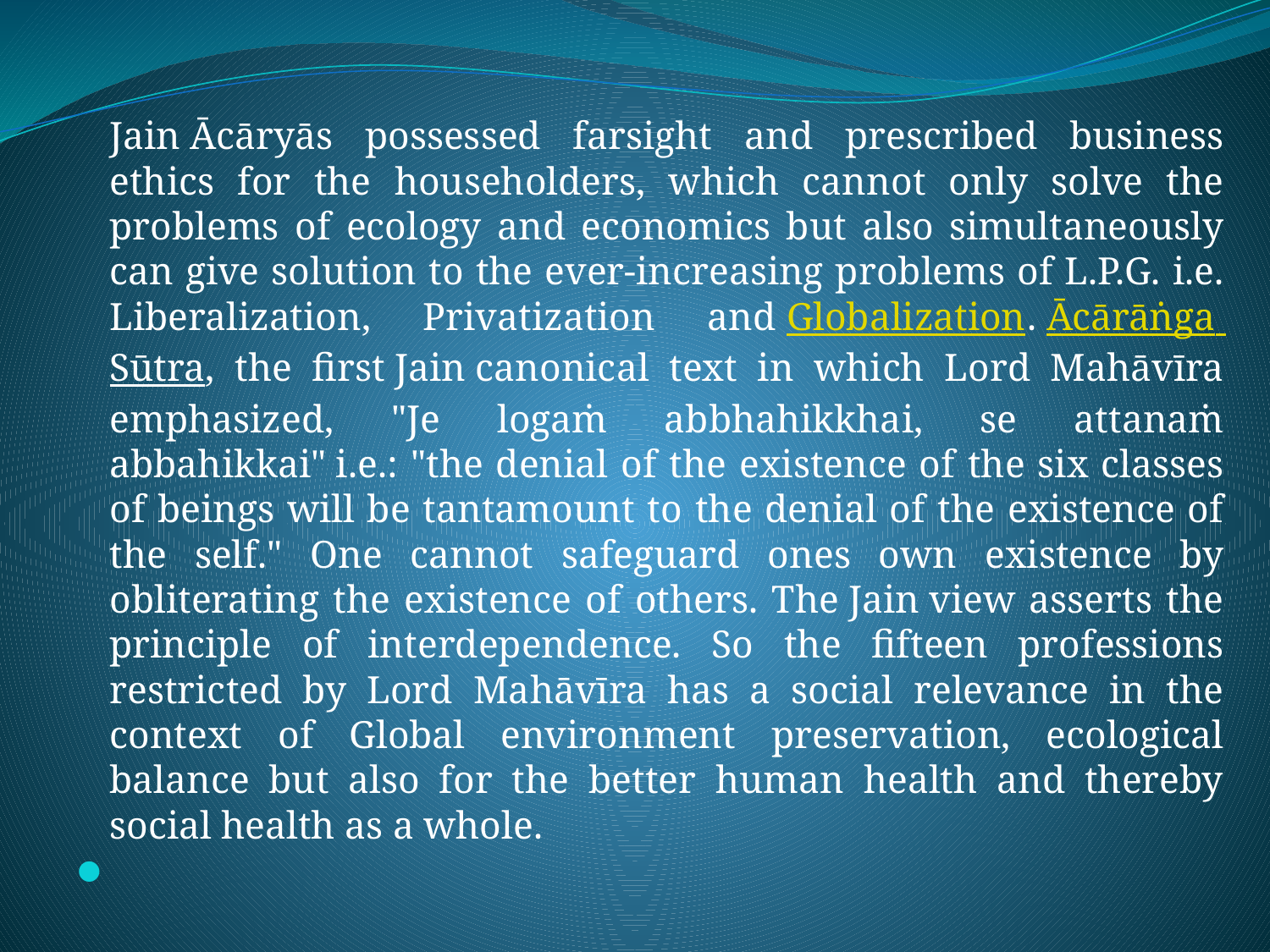

Jain Ācāryās possessed farsight and prescribed business ethics for the householders, which cannot only solve the problems of ecology and economics but also simultaneously can give solution to the ever-increasing problems of L.P.G. i.e. Liberalization, Privatization and Globalization. Ācārāṅga Sūtra, the first Jain canonical text in which Lord Mahāvīra emphasized, "Je logaṁ abbhahikkhai, se attanaṁ abbahikkai" i.e.: "the denial of the existence of the six classes of beings will be tantamount to the denial of the existence of the self." One cannot safeguard ones own existence by obliterating the existence of others. The Jain view asserts the principle of interdependence. So the fifteen professions restricted by Lord Mahāvīra has a social relevance in the context of Global environment preservation, ecological balance but also for the better human health and thereby social health as a whole.